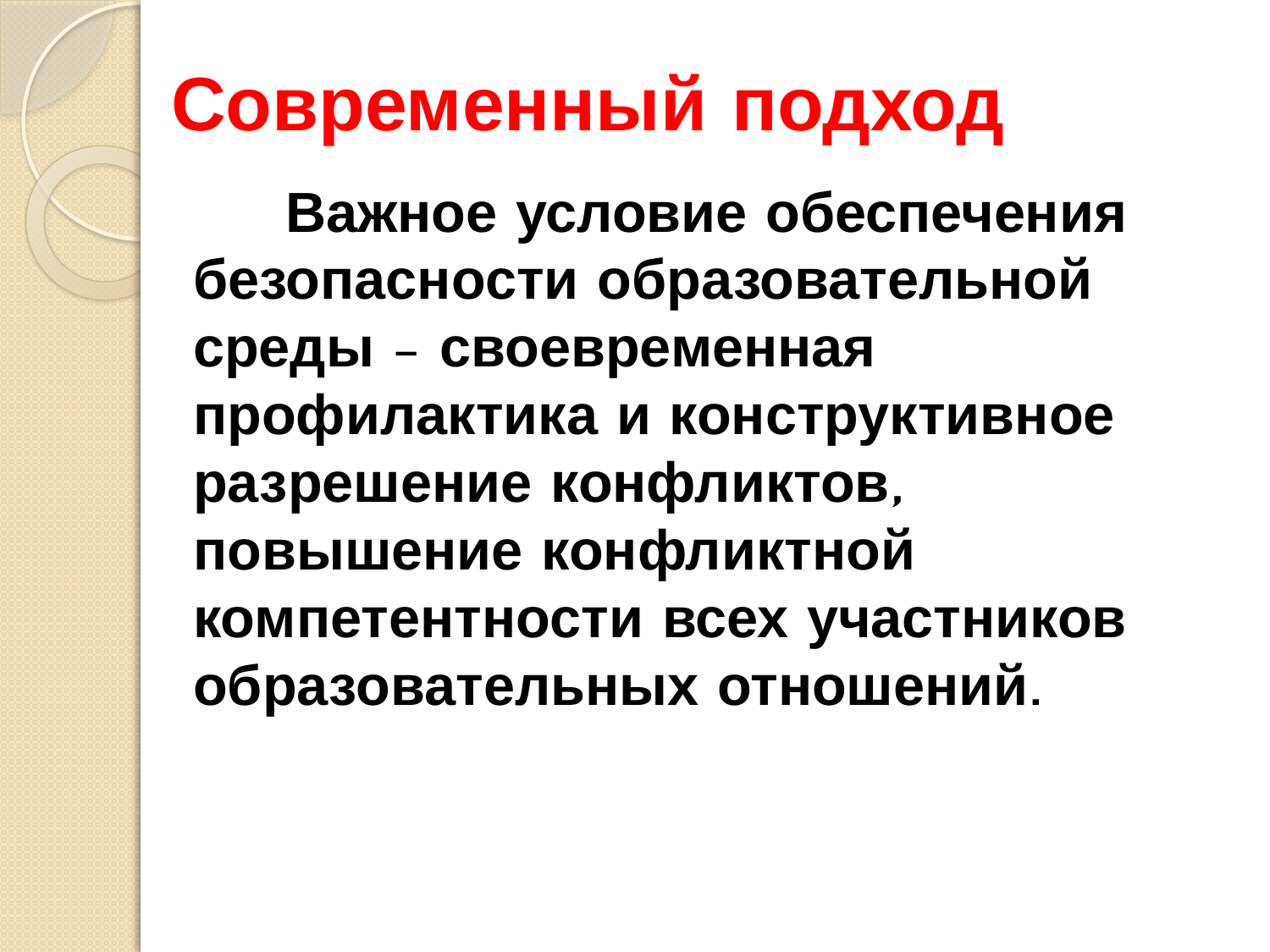

# Современный подход
     Важное условие обеспечения безопасности образовательной среды – своевременная профилактика и конструктивное разрешение конфликтов, повышение конфликтной компетентности всех участников образовательных отношений.